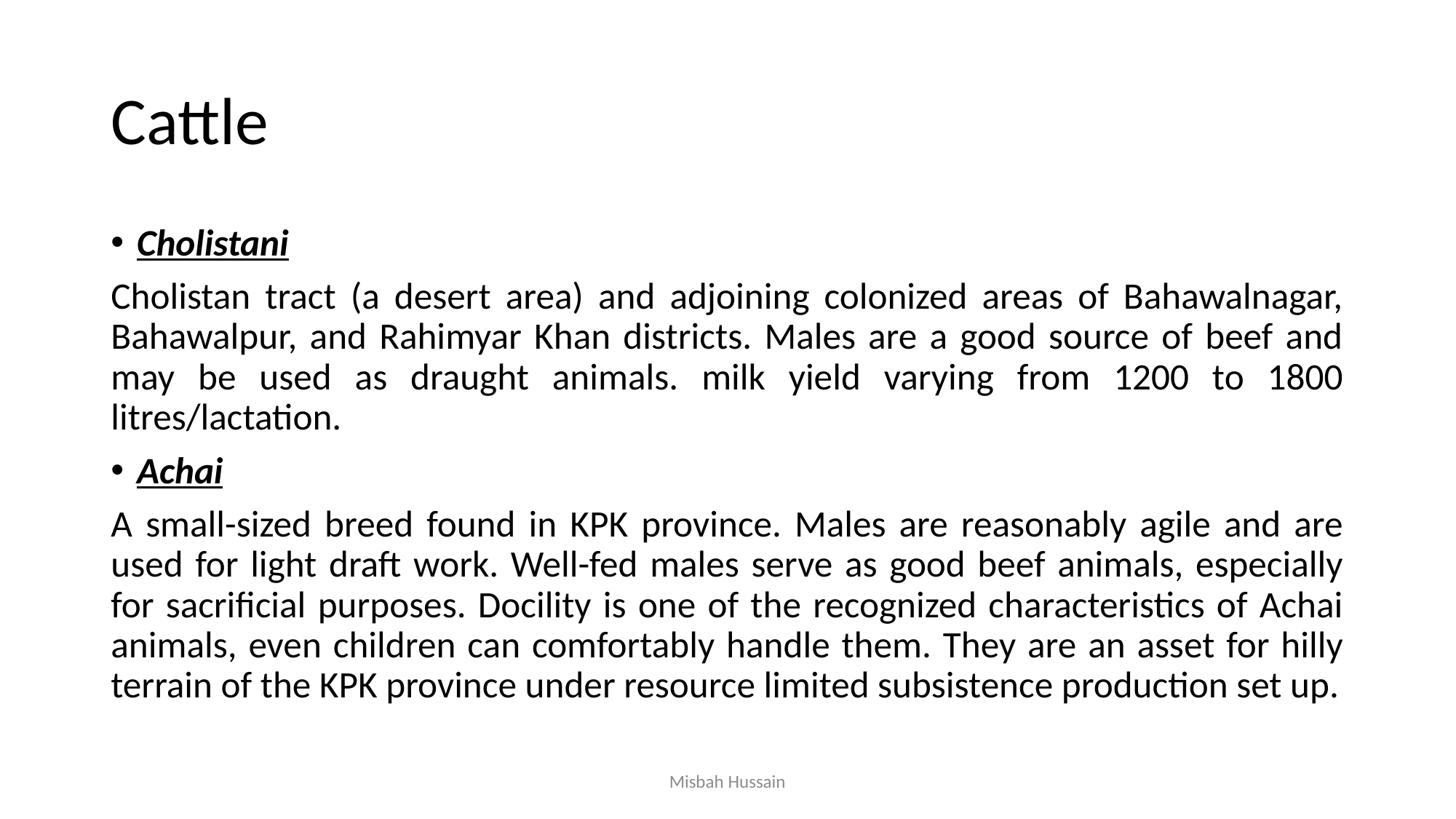

# Cattle
Cholistani
Cholistan tract (a desert area) and adjoining colonized areas of Bahawalnagar, Bahawalpur, and Rahimyar Khan districts. Males are a good source of beef and may be used as draught animals. milk yield varying from 1200 to 1800 litres/lactation.
Achai
A small-sized breed found in KPK province. Males are reasonably agile and are used for light draft work. Well-fed males serve as good beef animals, especially for sacrificial purposes. Docility is one of the recognized characteristics of Achai animals, even children can comfortably handle them. They are an asset for hilly terrain of the KPK province under resource limited subsistence production set up.
Misbah Hussain